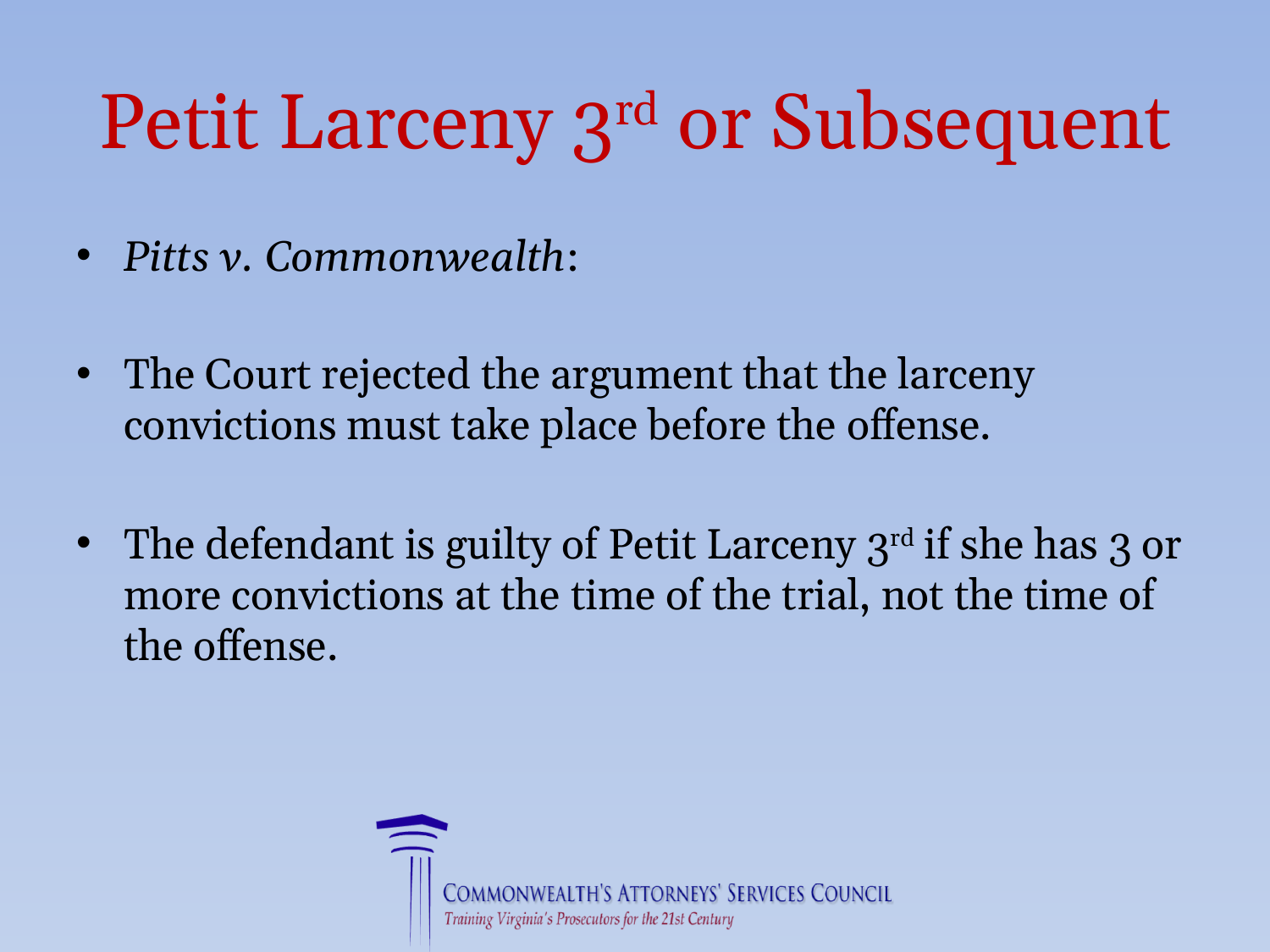

# Petit Larceny 3rd or Subsequent
Pitts v. Commonwealth:

The Court rejected the argument that the larceny convictions must take place before the offense.

The defendant is guilty of Petit Larceny 3rd if she has 3 or more convictions at the time of the trial, not the time of the offense.